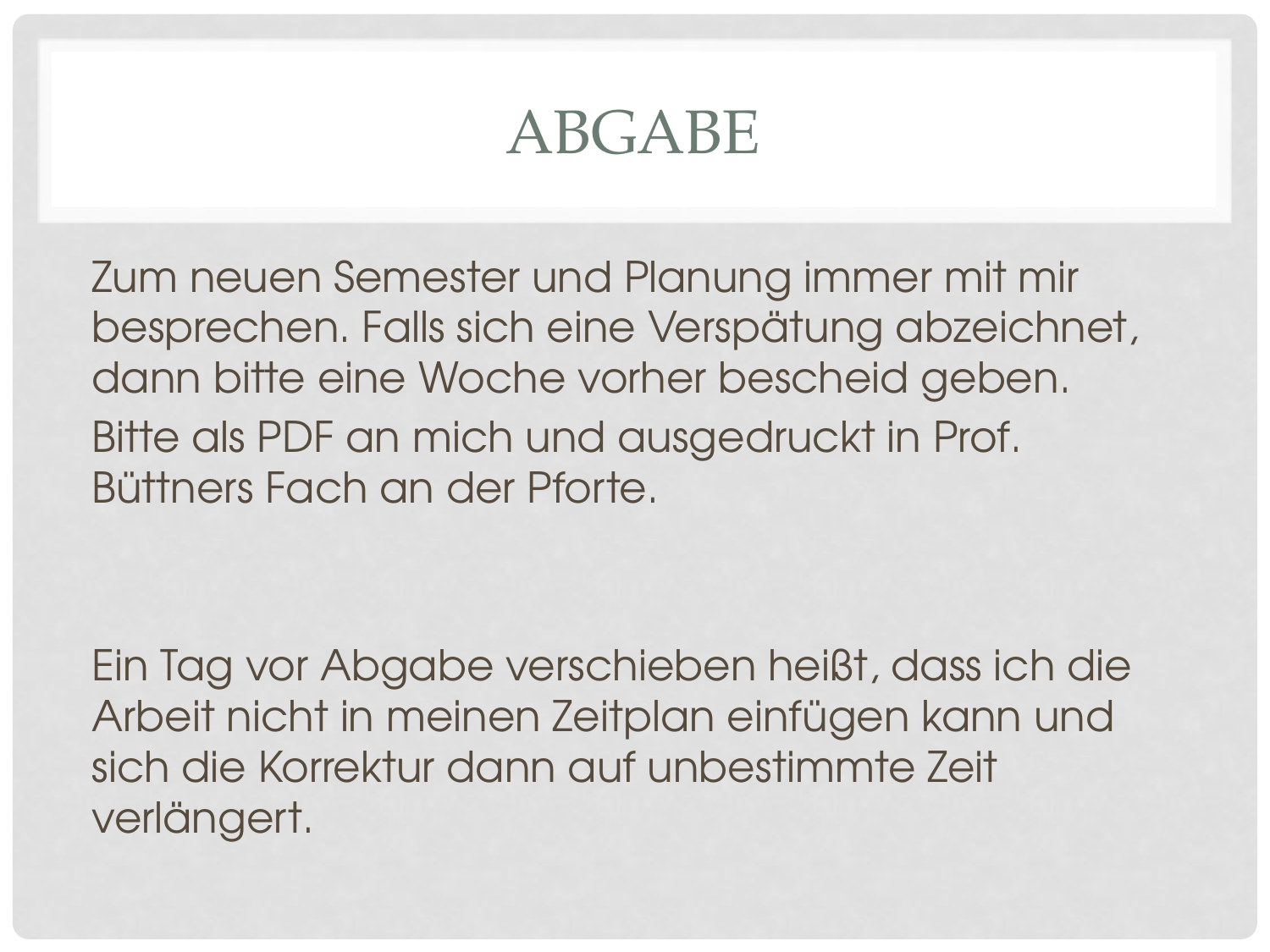

# Abgabe
Zum neuen Semester und Planung immer mit mir besprechen. Falls sich eine Verspätung abzeichnet, dann bitte eine Woche vorher bescheid geben.
Bitte als PDF an mich und ausgedruckt in Prof. Büttners Fach an der Pforte.

Ein Tag vor Abgabe verschieben heißt, dass ich die Arbeit nicht in meinen Zeitplan einfügen kann und sich die Korrektur dann auf unbestimmte Zeit verlängert.